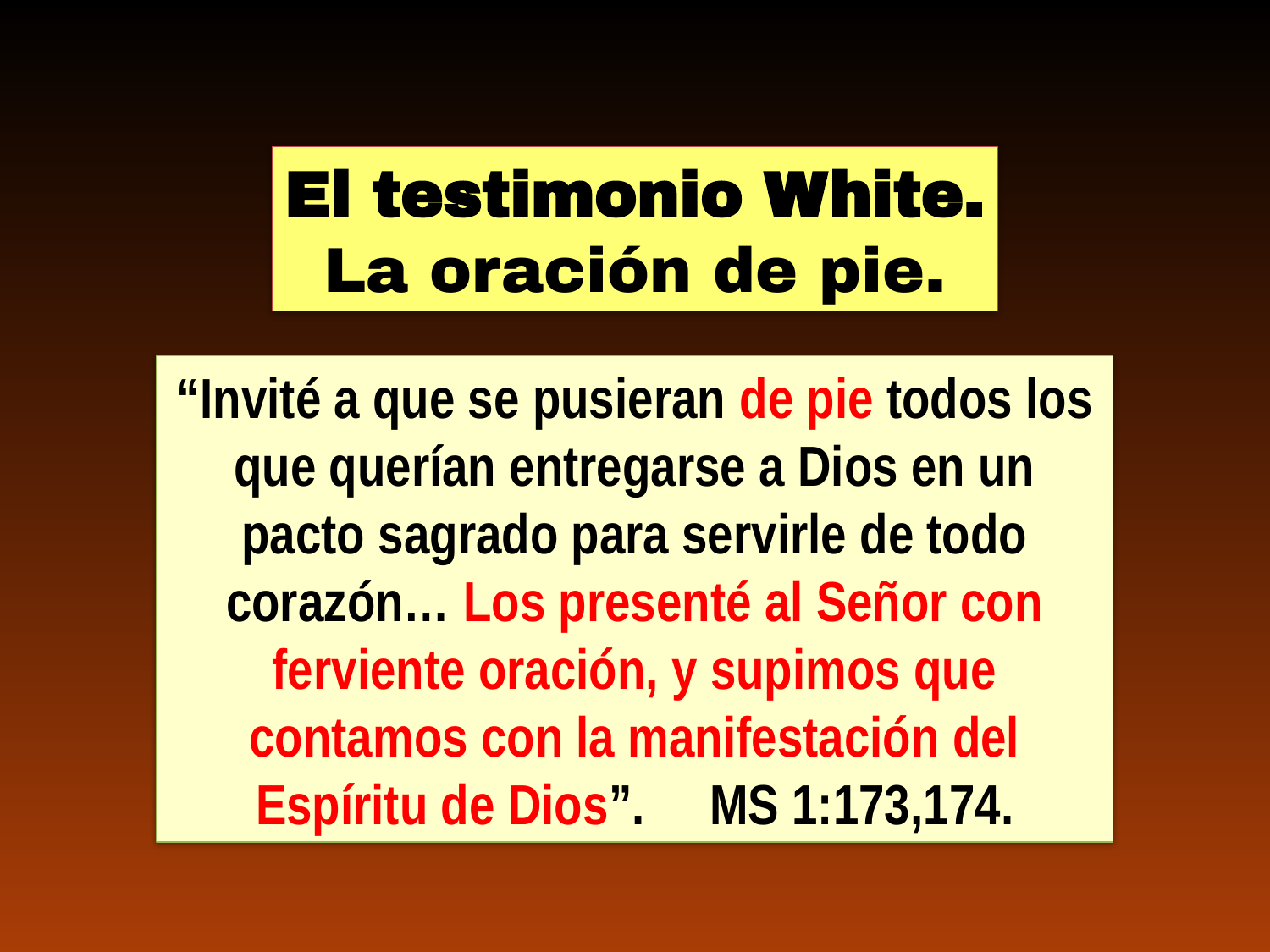

El testimonio White.
La oración de pie.
“Invité a que se pusieran de pie todos los que querían entregarse a Dios en un pacto sagrado para servirle de todo corazón… Los presenté al Señor con ferviente oración, y supimos que contamos con la manifestación del Espíritu de Dios”.     MS 1:173,174.